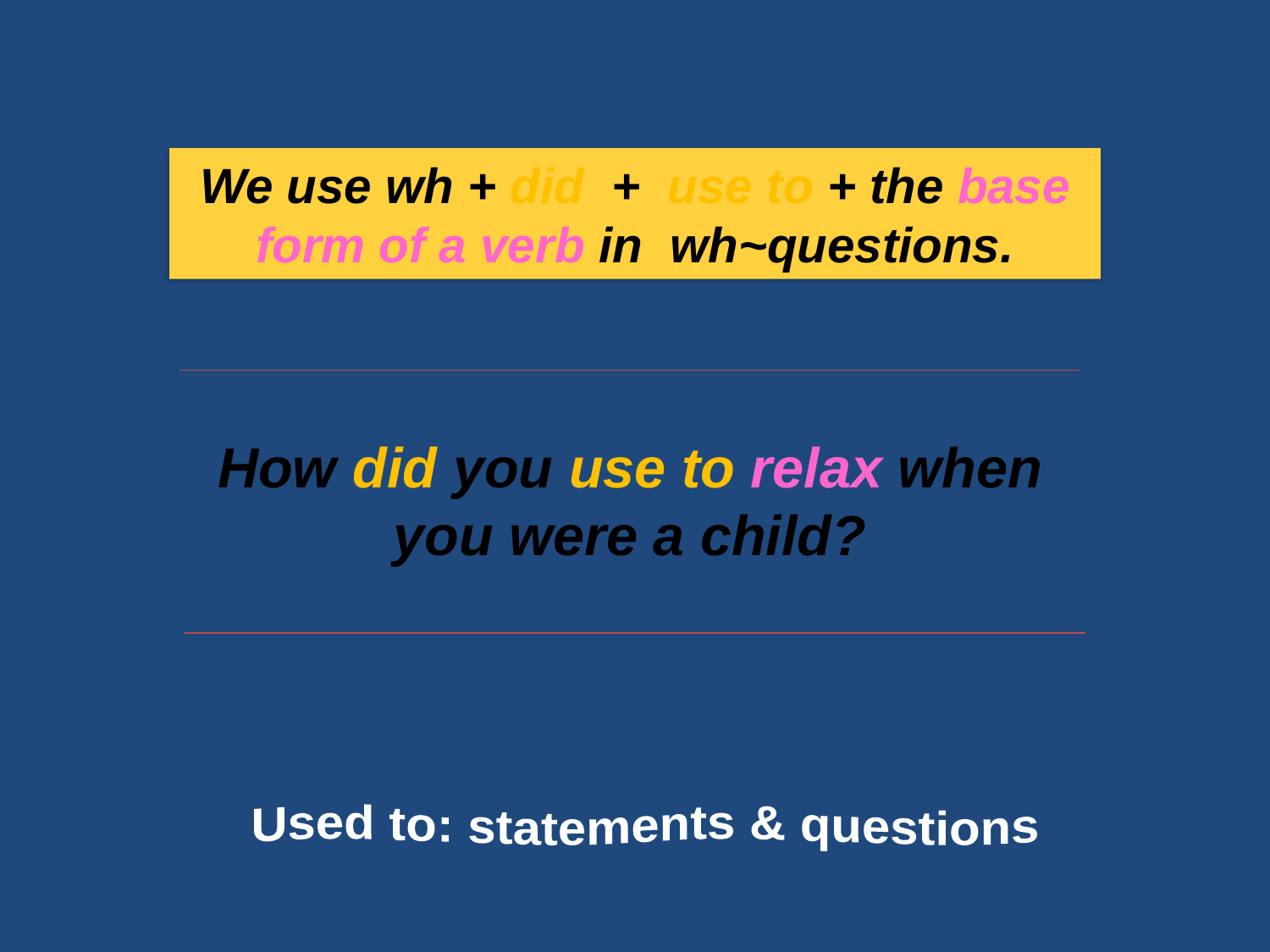

We use wh + did  +  use to + the base form of a verb in  wh~questions.
How did you use to relax when you were a child?

Used to: statements & questions